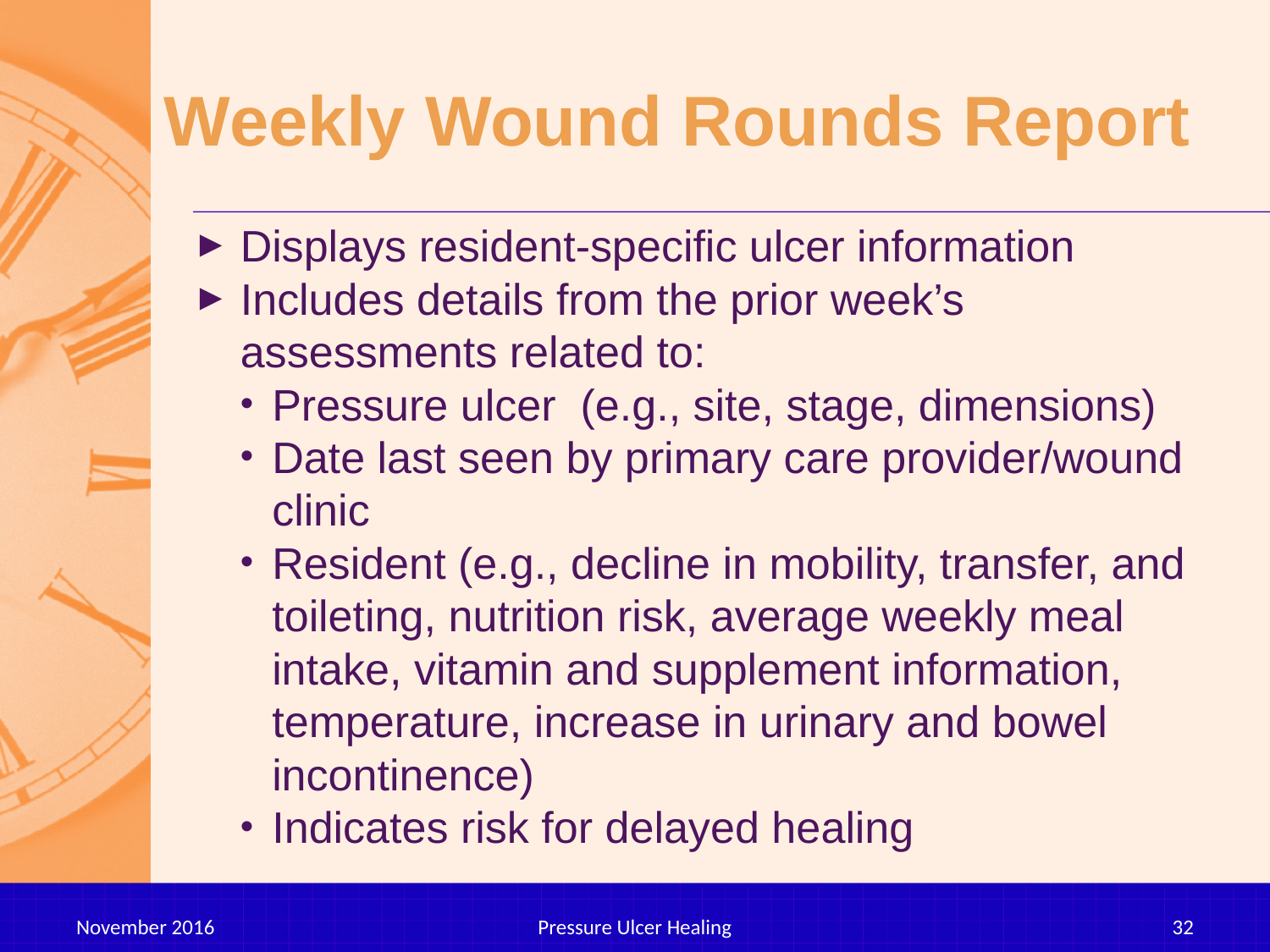

# Weekly Wound Rounds Report
Displays resident-specific ulcer information
Includes details from the prior week’s assessments related to:
Pressure ulcer  (e.g., site, stage, dimensions)
Date last seen by primary care provider/wound clinic
Resident (e.g., decline in mobility, transfer, and toileting, nutrition risk, average weekly meal intake, vitamin and supplement information, temperature, increase in urinary and bowel incontinence)
Indicates risk for delayed healing

November 2016
Pressure Ulcer Healing
32